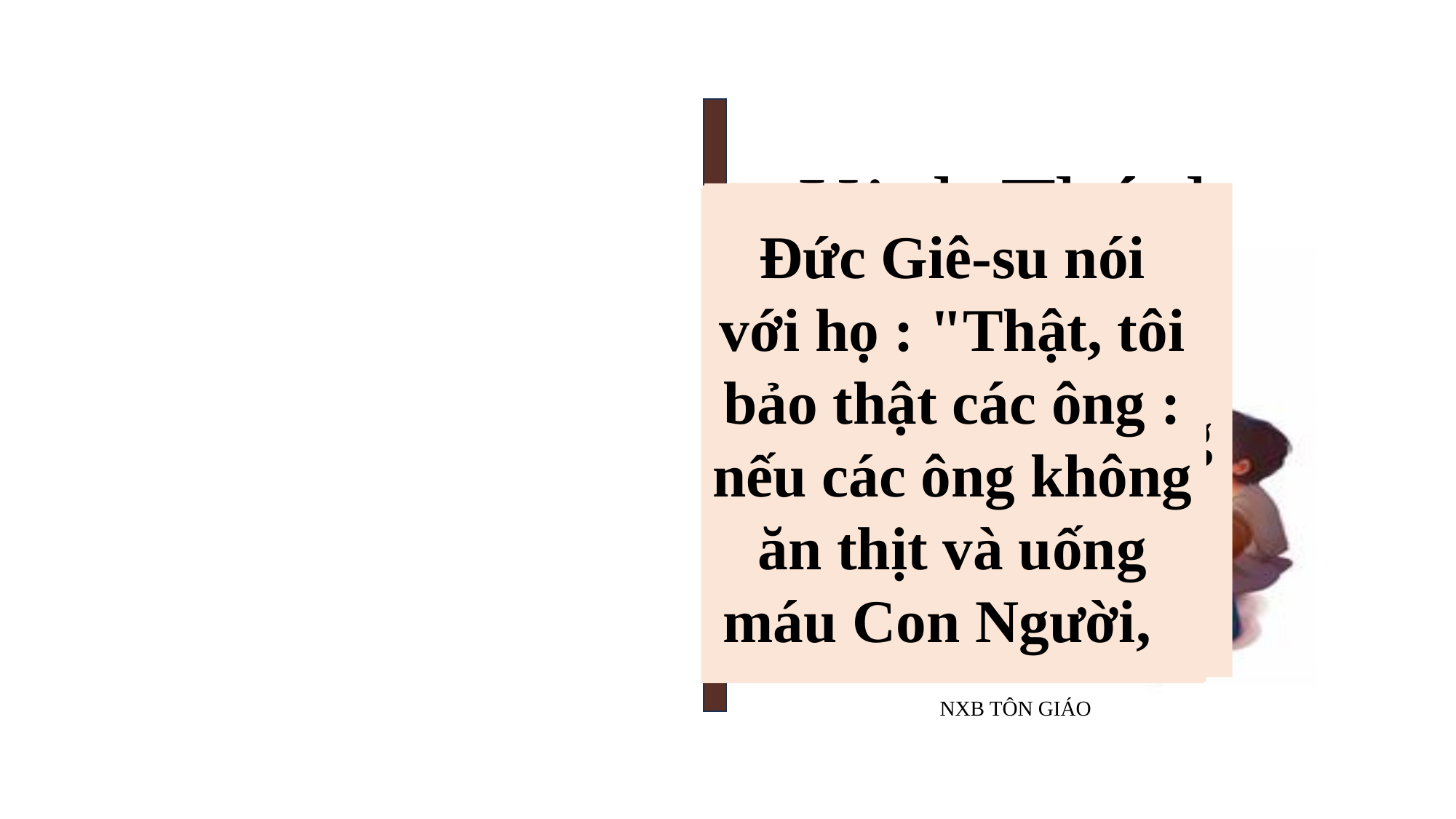

Kinh Thánh

NXB TÔN GIÁO

Nhiều người nghe rất đỗi ngạc nhiên. Họ nói : "Bởi đâu ông ta được như thế ?

các ông không có sự sống nơi mình.  Ai ăn thịt và uống máu tôi, thì được sống muôn đời,

Tin Mừng theo thánh Macco
6. 1 - 6

Đức Giê-su ra khỏi đó và đến nơi quê quán của Người, có các môn đệ đi theo.

Đến ngày sa-bát, Người bắt đầu giảng dạy trong hội đường.

Đức Giê-su nói với họ : "Thật, tôi bảo thật các ông : nếu các ông không ăn thịt và uống máu Con Người,